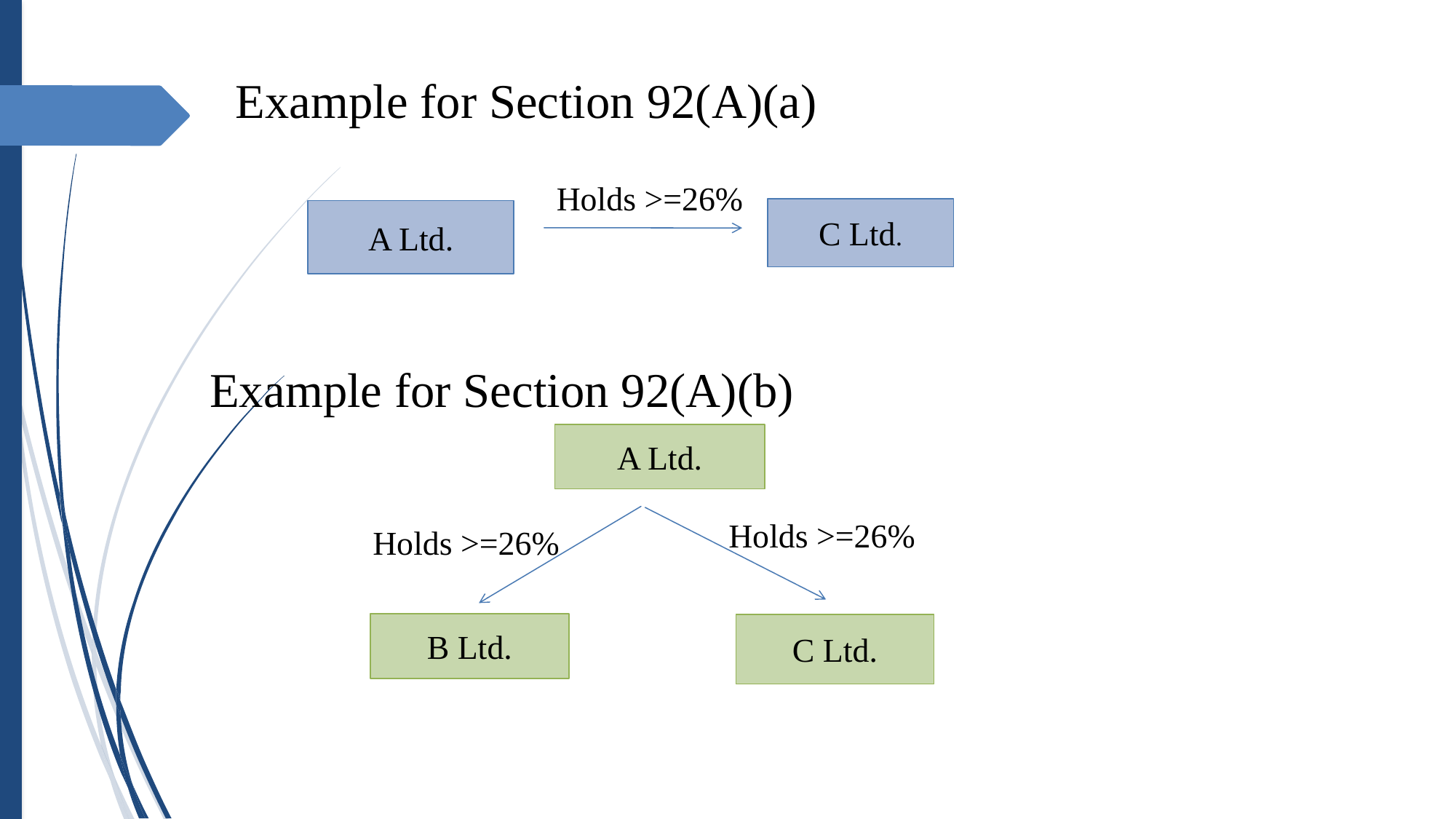

Example for Section 92(A)(a)

Holds >=26%
C Ltd.
A Ltd.
Example for Section 92(A)(b)
A Ltd.
Holds >=26%
Holds >=26%
B Ltd.
C Ltd.